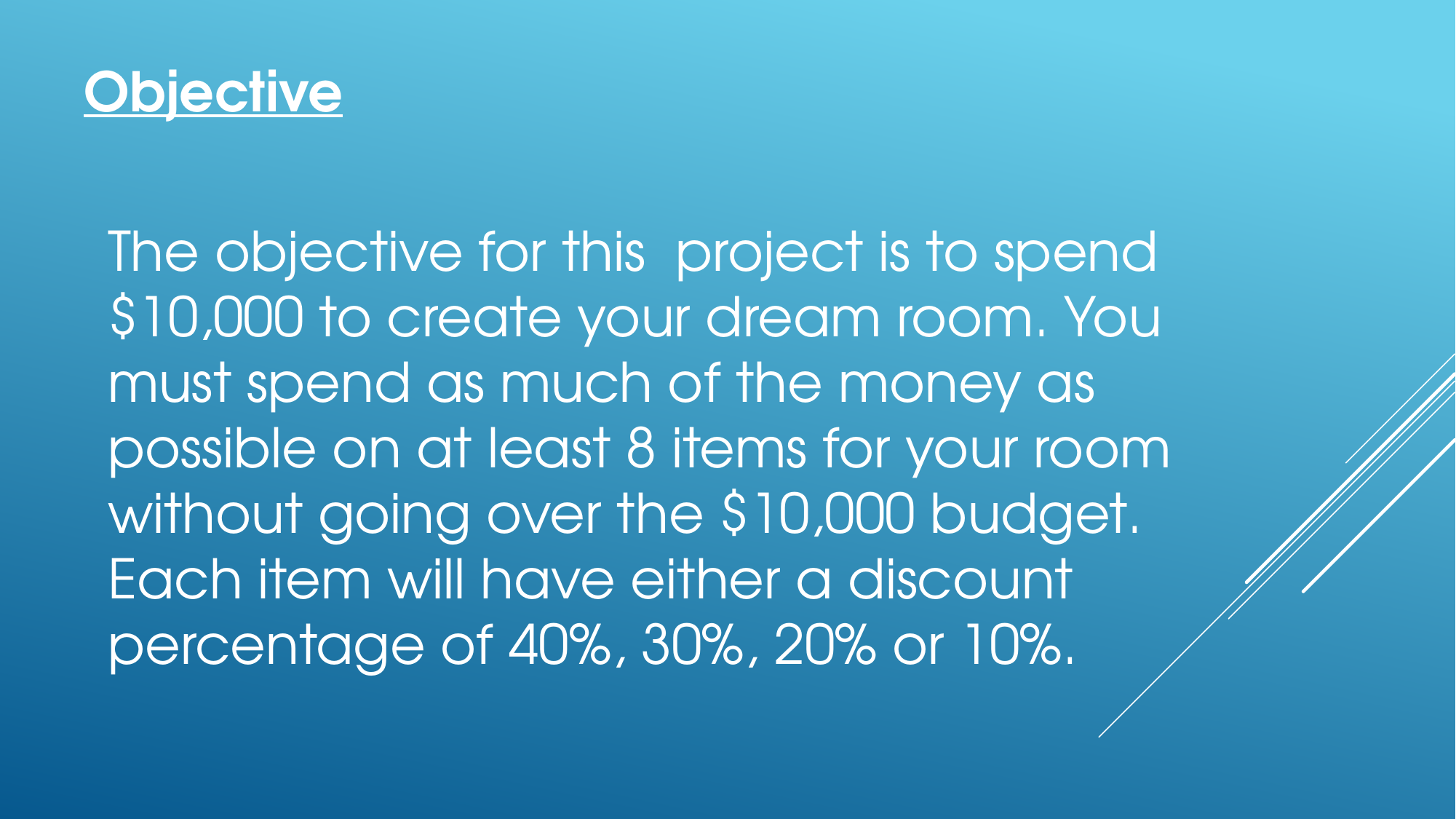

Objective
The objective for this  project is to spend $10,000 to create your dream room. You must spend as much of the money as possible on at least 8 items for your room without going over the $10,000 budget. Each item will have either a discount percentage of 40%, 30%, 20% or 10%.